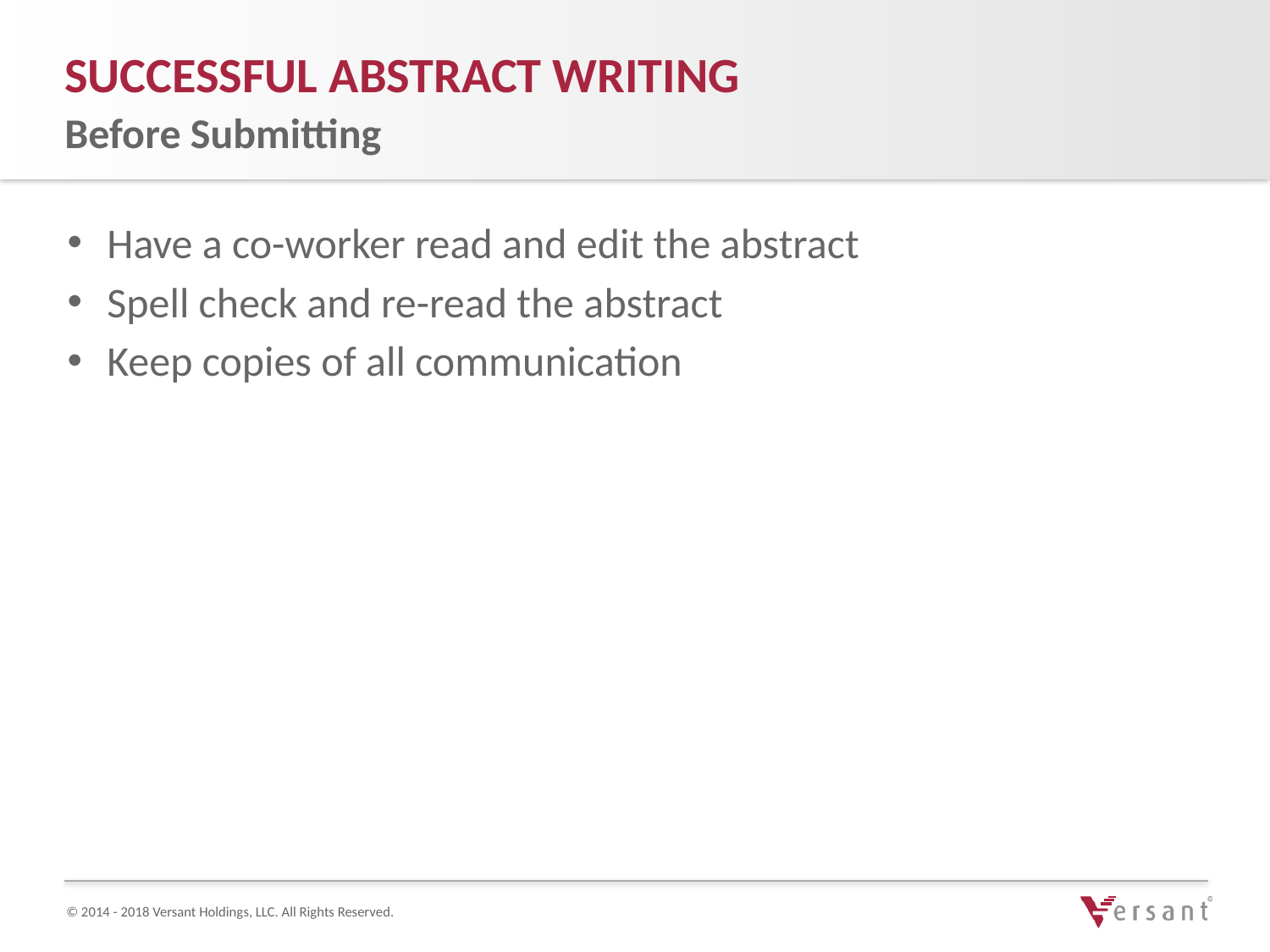

Successful Abstract Writing
Before Submitting
Have a co-worker read and edit the abstract
Spell check and re-read the abstract
Keep copies of all communication